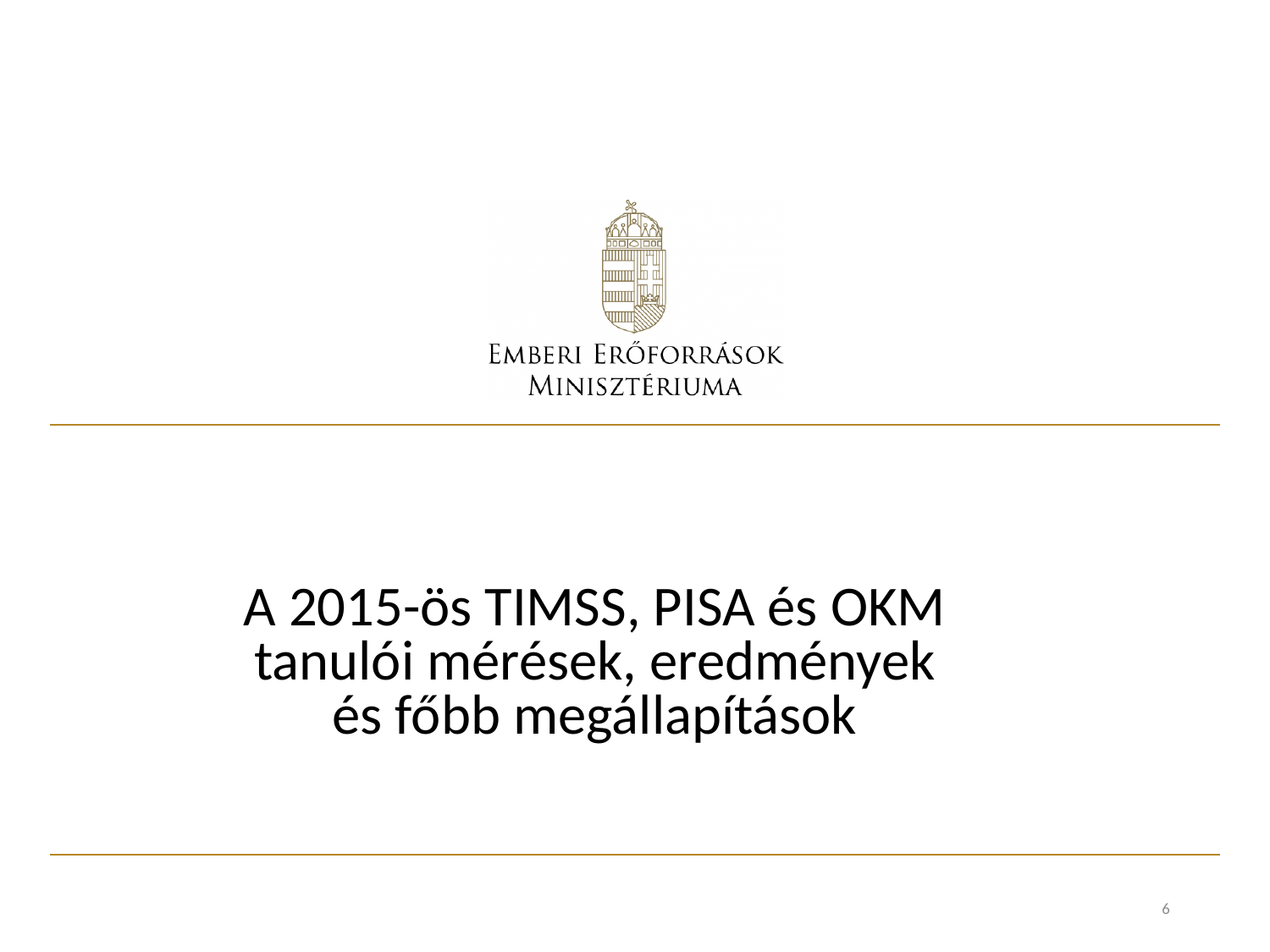

#
A 2015-ös TIMSS, PISA és OKM
tanulói mérések, eredmények
és főbb megállapítások

6